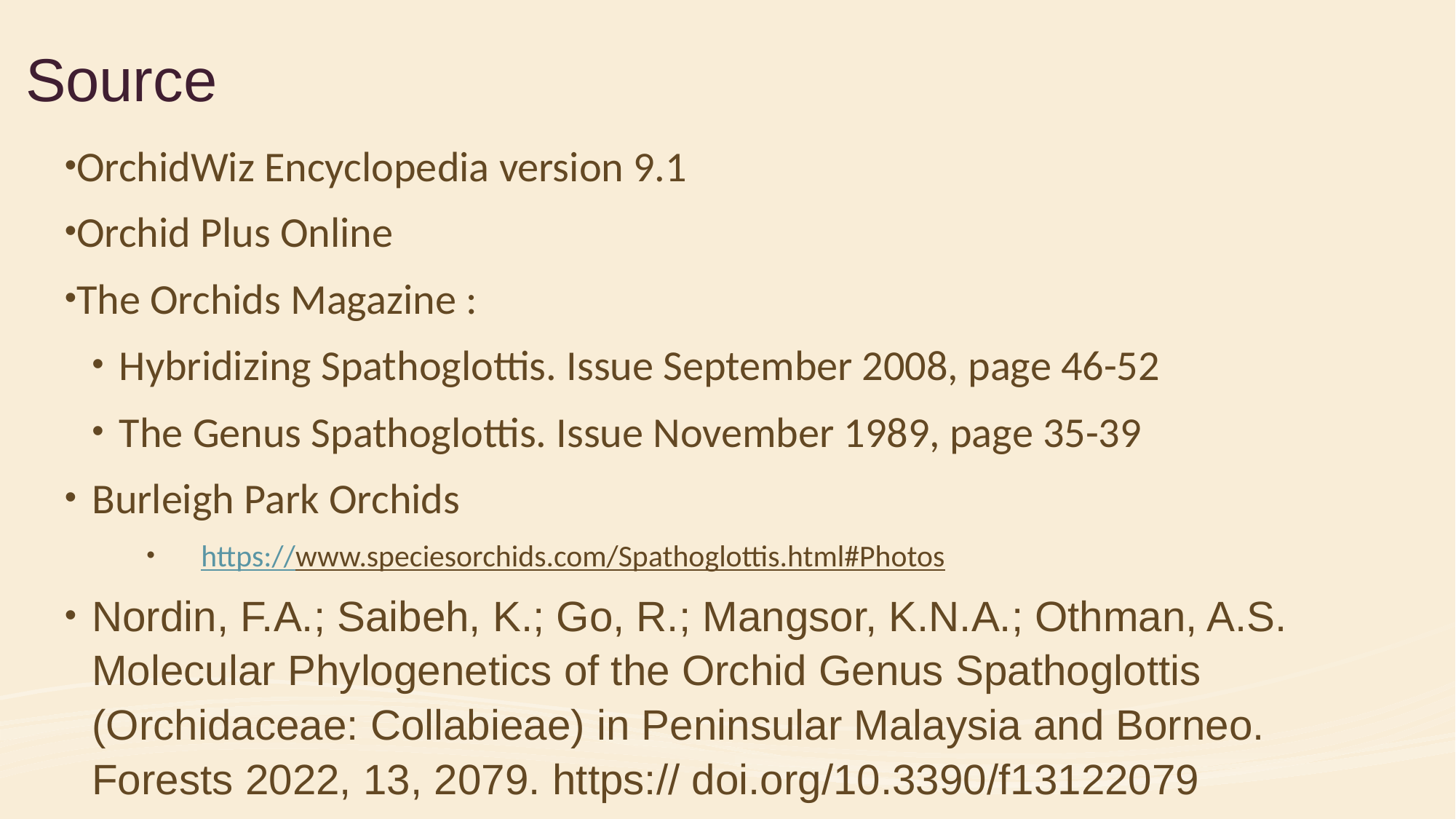

# Source
OrchidWiz Encyclopedia version 9.1
Orchid Plus Online
The Orchids Magazine :
Hybridizing Spathoglottis. Issue September 2008, page 46-52
The Genus Spathoglottis. Issue November 1989, page 35-39
Burleigh Park Orchids
https://www.speciesorchids.com/Spathoglottis.html#Photos
Nordin, F.A.; Saibeh, K.; Go, R.; Mangsor, K.N.A.; Othman, A.S. Molecular Phylogenetics of the Orchid Genus Spathoglottis (Orchidaceae: Collabieae) in Peninsular Malaysia and Borneo. Forests 2022, 13, 2079. https:// doi.org/10.3390/f13122079